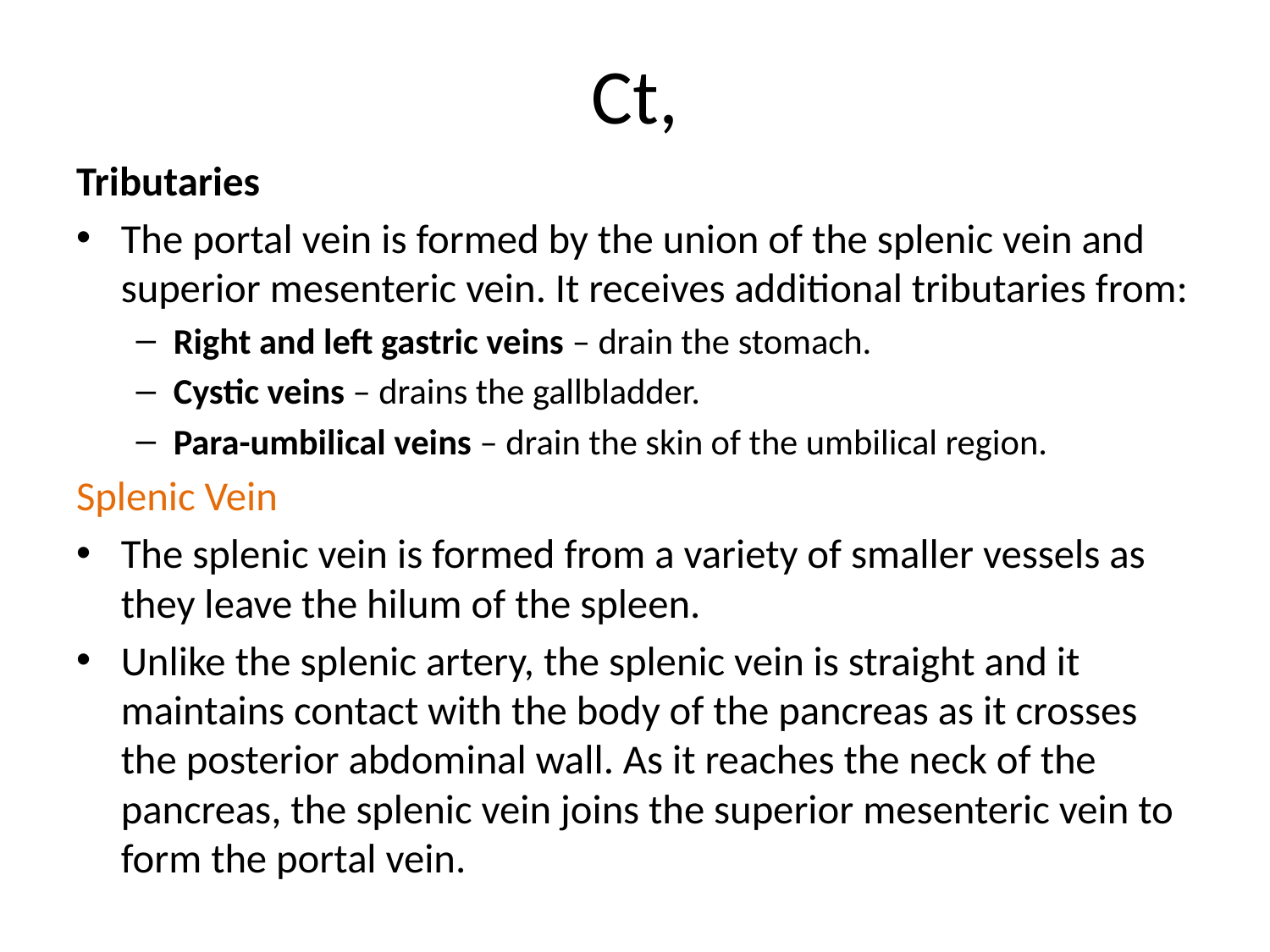

# Ct,
Tributaries
The portal vein is formed by the union of the splenic vein and superior mesenteric vein. It receives additional tributaries from:
Right and left gastric veins – drain the stomach.
Cystic veins – drains the gallbladder.
Para-umbilical veins – drain the skin of the umbilical region.
Splenic Vein
The splenic vein is formed from a variety of smaller vessels as they leave the hilum of the spleen.
Unlike the splenic artery, the splenic vein is straight and it maintains contact with the body of the pancreas as it crosses the posterior abdominal wall. As it reaches the neck of the pancreas, the splenic vein joins the superior mesenteric vein to form the portal vein.